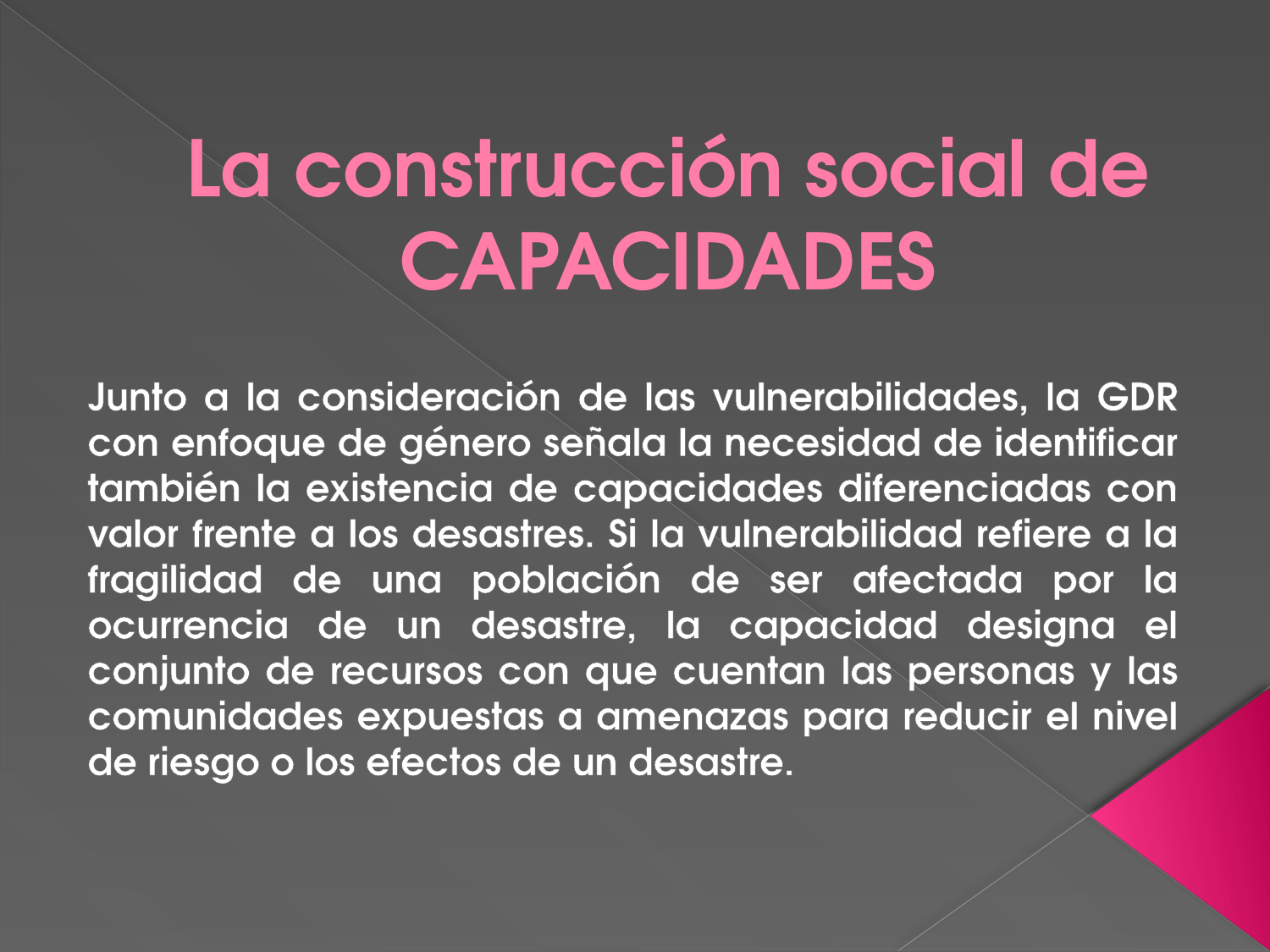

# La construcción social de CAPACIDADES
Junto a la consideración de las vulnerabilidades, la GDR con enfoque de género señala la necesidad de identificar también la existencia de capacidades diferenciadas con valor frente a los desastres. Si la vulnerabilidad refiere a la fragilidad de una población de ser afectada por la ocurrencia de un desastre, la capacidad designa el conjunto de recursos con que cuentan las personas y las comunidades expuestas a amenazas para reducir el nivel de riesgo o los efectos de un desastre.